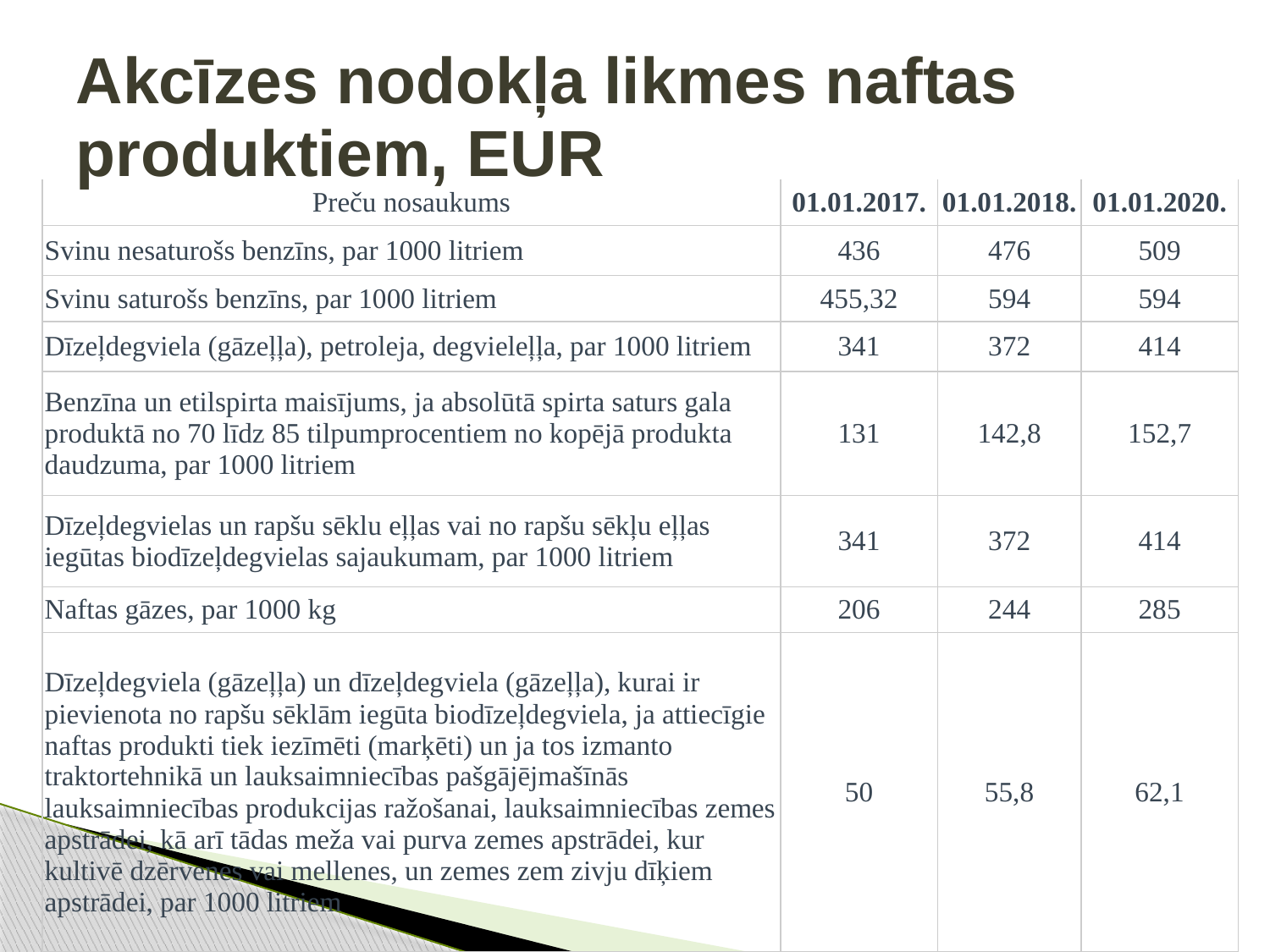

# Akcīzes nodokļa likmes naftas produktiem, EUR
| Preču nosaukums | 01.01.2017. | 01.01.2018. | 01.01.2020. |
| --- | --- | --- | --- |
| Svinu nesaturošs benzīns, par 1000 litriem | 436 | 476 | 509 |
| Svinu saturošs benzīns, par 1000 litriem | 455,32 | 594 | 594 |
| Dīzeļdegviela (gāzeļļa), petroleja, degvieleļļa, par 1000 litriem | 341 | 372 | 414 |
| Benzīna un etilspirta maisījums, ja absolūtā spirta saturs gala produktā no 70 līdz 85 tilpumprocentiem no kopējā produkta daudzuma, par 1000 litriem | 131 | 142,8 | 152,7 |
| Dīzeļdegvielas un rapšu sēklu eļļas vai no rapšu sēkļu eļļas iegūtas biodīzeļdegvielas sajaukumam, par 1000 litriem | 341 | 372 | 414 |
| Naftas gāzes, par 1000 kg | 206 | 244 | 285 |
| Dīzeļdegviela (gāzeļļa) un dīzeļdegviela (gāzeļļa), kurai ir pievienota no rapšu sēklām iegūta biodīzeļdegviela, ja attiecīgie naftas produkti tiek iezīmēti (marķēti) un ja tos izmanto traktortehnikā un lauksaimniecības pašgājējmašīnās lauksaimniecības produkcijas ražošanai, lauksaimniecības zemes apstrādei, kā arī tādas meža vai purva zemes apstrādei, kur kultivē dzērvenes vai mellenes, un zemes zem zivju dīķiem apstrādei, par 1000 litriem | 50 | 55,8 | 62,1 |